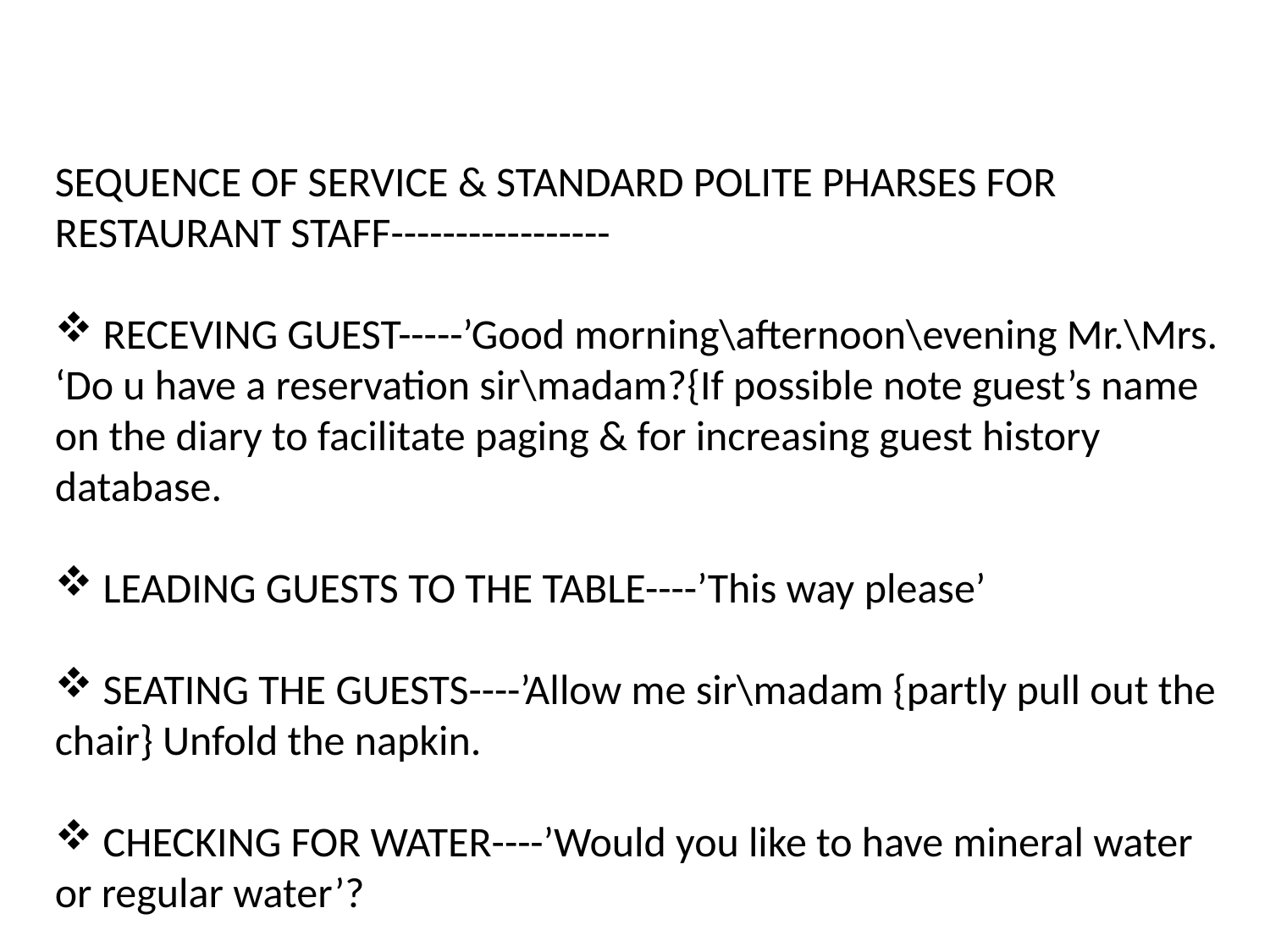

SEQUENCE OF SERVICE & STANDARD POLITE PHARSES FOR RESTAURANT STAFF-----------------

 RECEVING GUEST-----’Good morning\afternoon\evening Mr.\Mrs. ‘Do u have a reservation sir\madam?{If possible note guest’s name on the diary to facilitate paging & for increasing guest history database.

 LEADING GUESTS TO THE TABLE----’This way please’

 SEATING THE GUESTS----’Allow me sir\madam {partly pull out the chair} Unfold the napkin.

 CHECKING FOR WATER----’Would you like to have mineral water or regular water’?